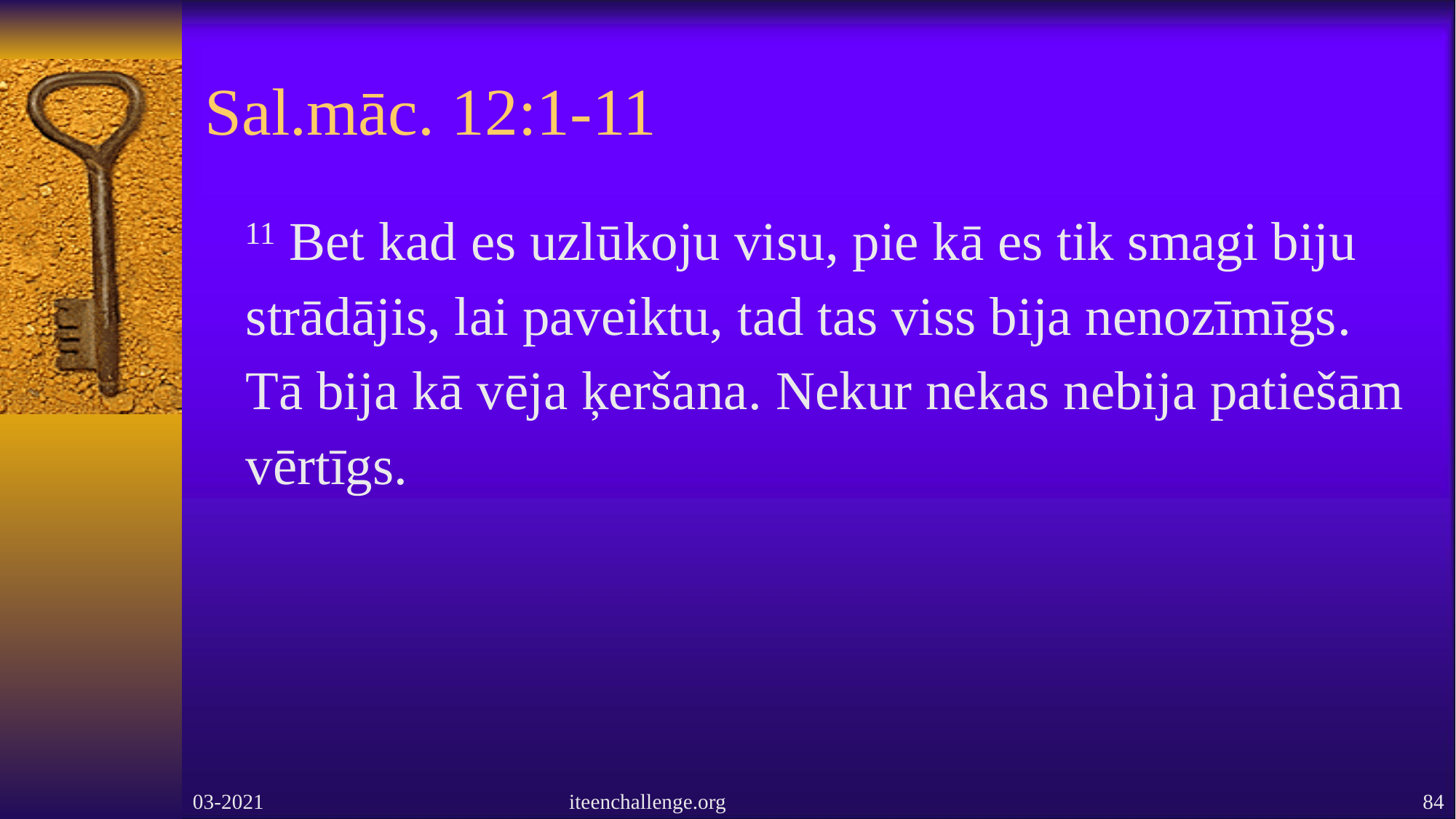

# Sal.māc. 12:1-11
     11 Bet kad es uzlūkoju visu, pie kā es tik smagi biju strādājis, lai paveiktu, tad tas viss bija nenozīmīgs. Tā bija kā vēja ķeršana. Nekur nekas nebija patiešām vērtīgs.
03-2021
iteenchallenge.org
84